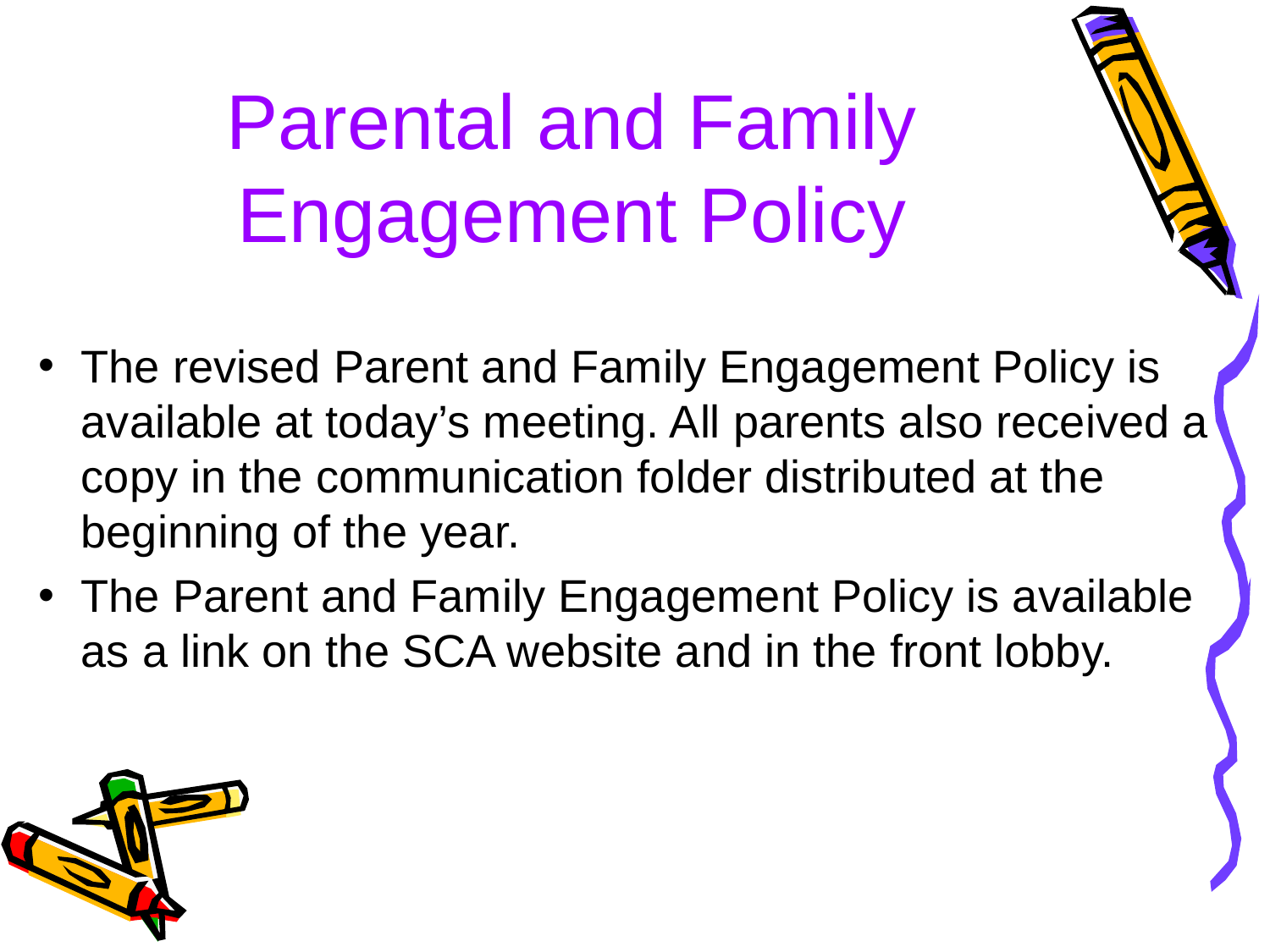

# Parental and Family Engagement Policy

The revised Parent and Family Engagement Policy is available at today’s meeting. All parents also received a copy in the communication folder distributed at the beginning of the year.
The Parent and Family Engagement Policy is available as a link on the SCA website and in the front lobby.